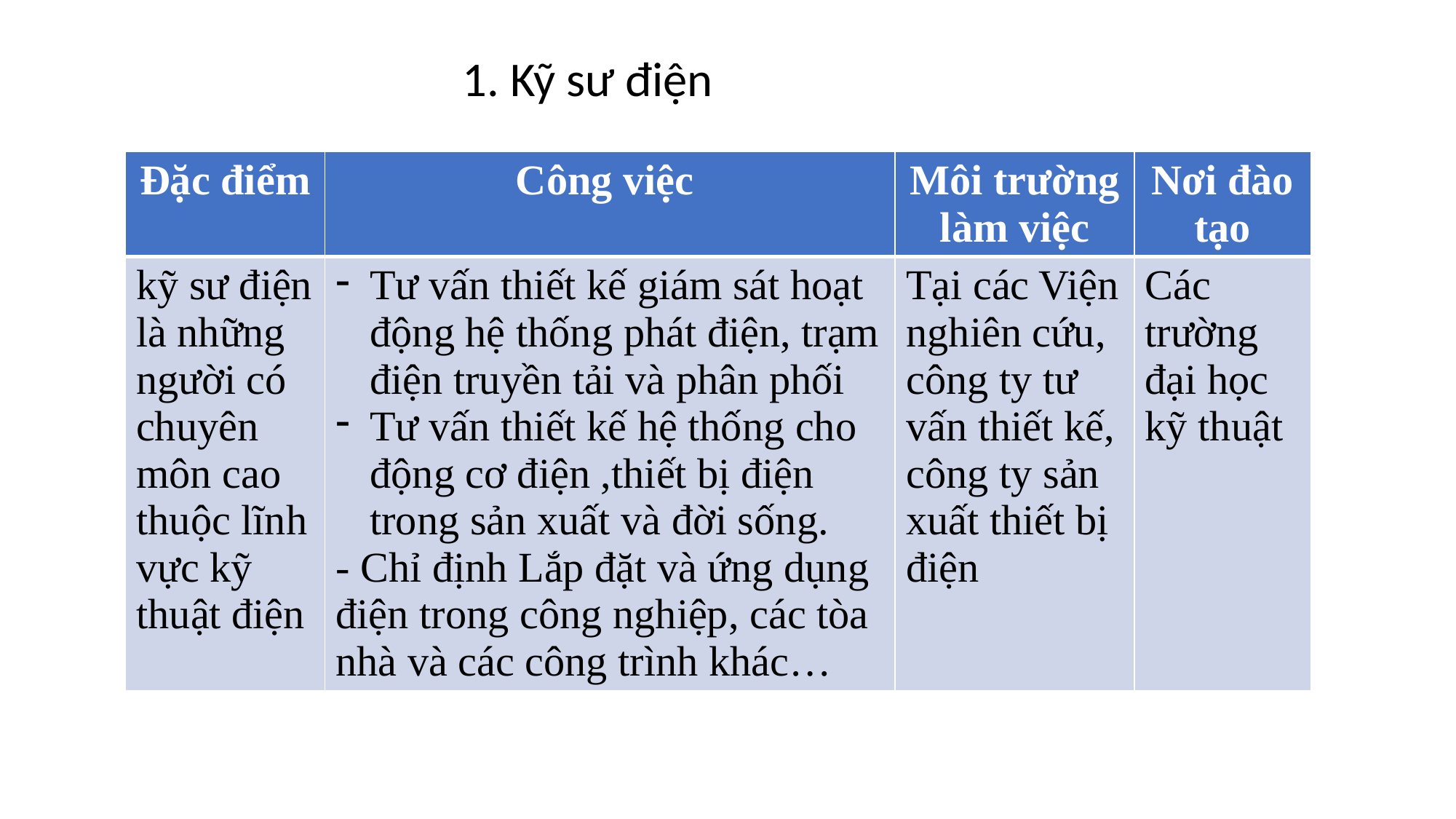

1. Kỹ sư điện
| Đặc điểm | Công việc | Môi trường làm việc | Nơi đào tạo |
| --- | --- | --- | --- |
| kỹ sư điện là những người có chuyên môn cao thuộc lĩnh vực kỹ thuật điện | Tư vấn thiết kế giám sát hoạt động hệ thống phát điện, trạm điện truyền tải và phân phối Tư vấn thiết kế hệ thống cho động cơ điện ,thiết bị điện trong sản xuất và đời sống. - Chỉ định Lắp đặt và ứng dụng điện trong công nghiệp, các tòa nhà và các công trình khác… | Tại các Viện nghiên cứu, công ty tư vấn thiết kế, công ty sản xuất thiết bị điện | Các trường đại học kỹ thuật |